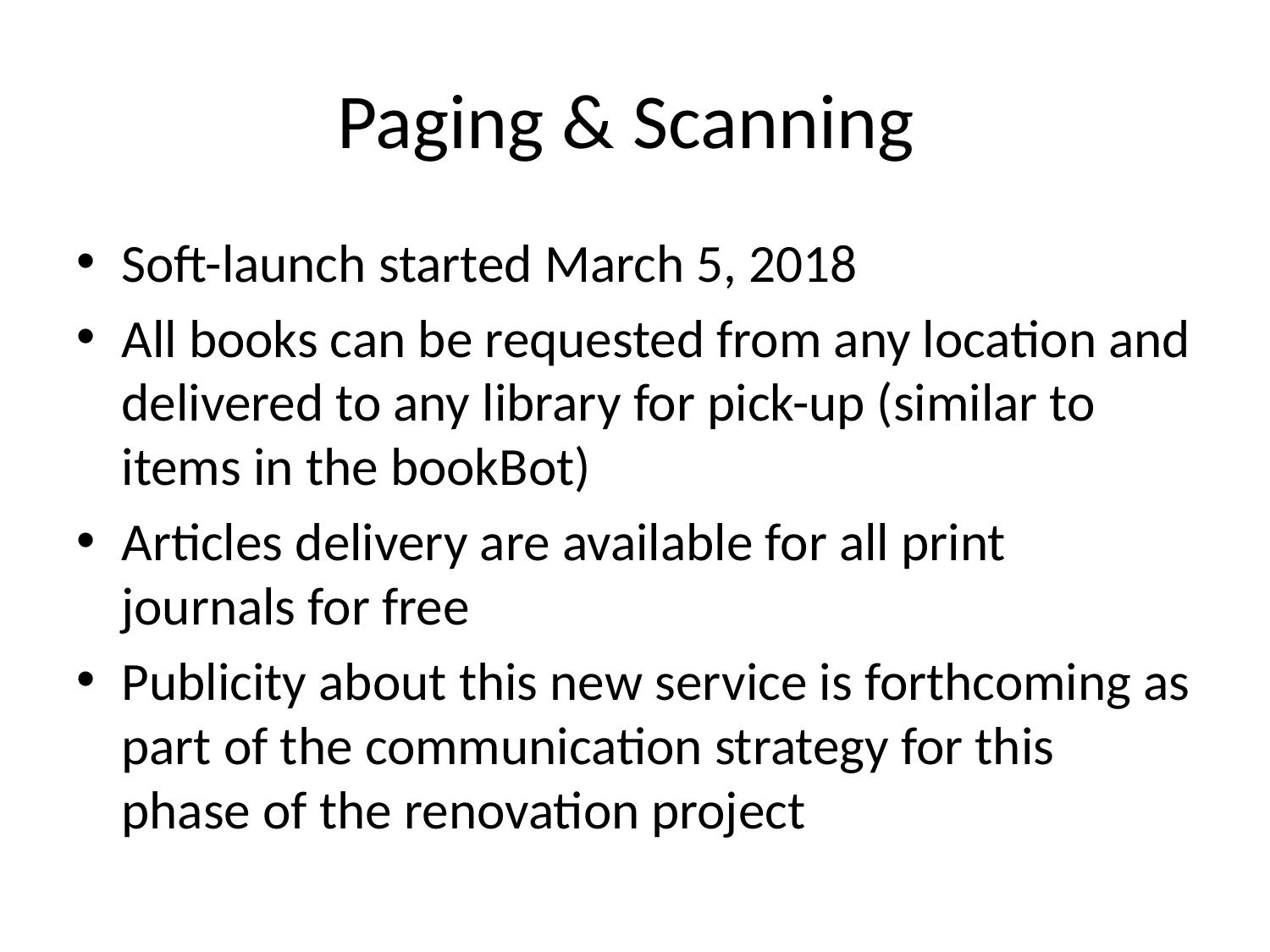

# Paging & Scanning
Soft-launch started March 5, 2018
All books can be requested from any location and delivered to any library for pick-up (similar to items in the bookBot)
Articles delivery are available for all print journals for free
Publicity about this new service is forthcoming as part of the communication strategy for this phase of the renovation project